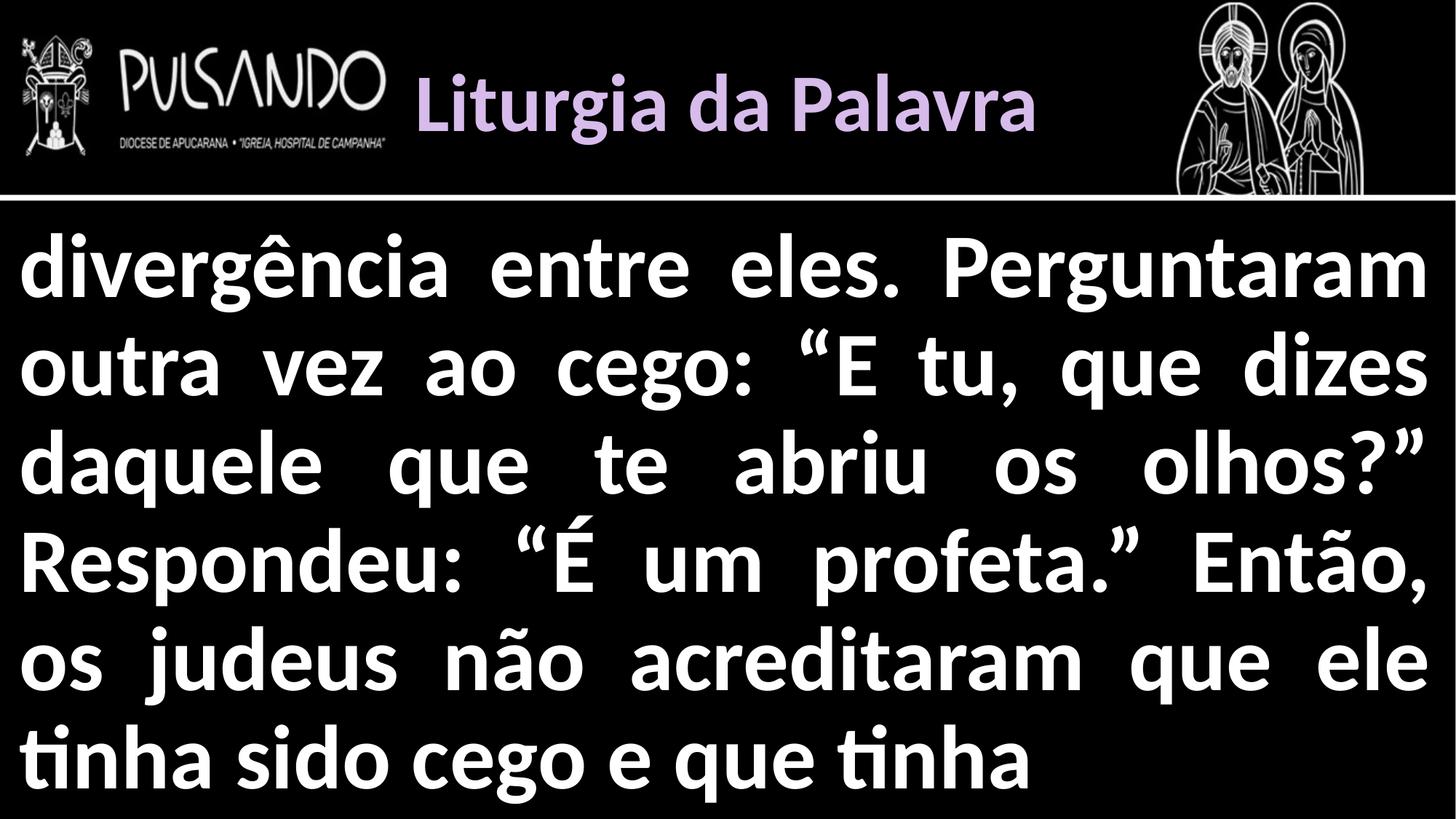

Liturgia da Palavra
divergência entre eles. Perguntaram outra vez ao cego: “E tu, que dizes daquele que te abriu os olhos?” Respondeu: “É um profeta.” Então, os judeus não acreditaram que ele tinha sido cego e que tinha